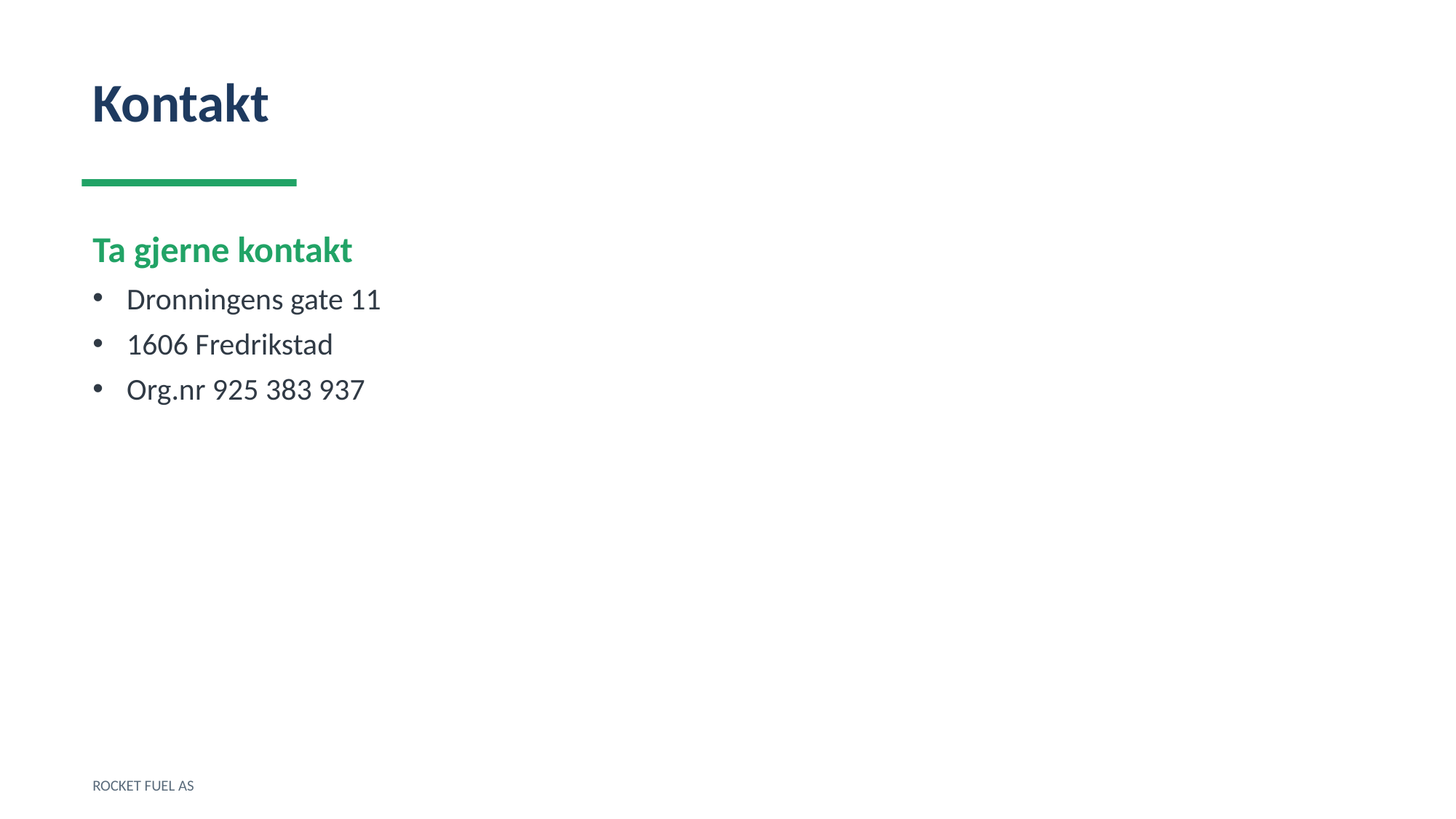

Kontakt

Ta gjerne kontakt
Dronningens gate 11
1606 Fredrikstad
Org.nr 925 383 937
ROCKET FUEL AS